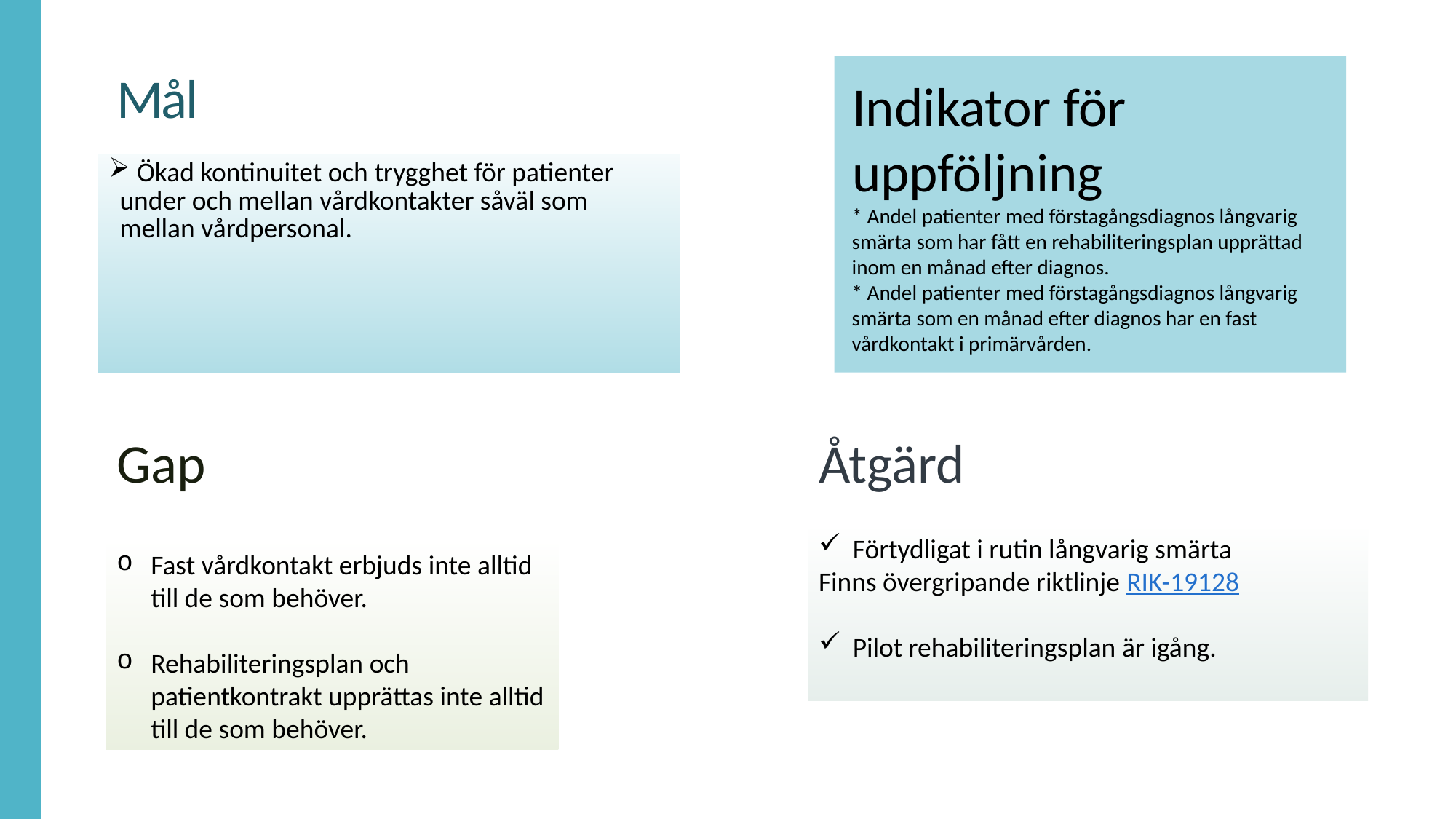

# Mål
Indikator för
uppföljning

 Ökad kontinuitet och trygghet för patienter under och mellan vårdkontakter såväl som mellan vårdpersonal.

* Andel patienter med förstagångsdiagnos långvarig smärta som har fått en rehabiliteringsplan upprättad inom en månad efter diagnos.
* Andel patienter med förstagångsdiagnos långvarig smärta som en månad efter diagnos har en fast vårdkontakt i primärvården.

Gap
Åtgärd
Förtydligat i rutin långvarig smärta
Finns övergripande riktlinje RIK-19128

Pilot rehabiliteringsplan är igång.

Fast vårdkontakt erbjuds inte alltid till de som behöver.

Rehabiliteringsplan och patientkontrakt upprättas inte alltid till de som behöver.